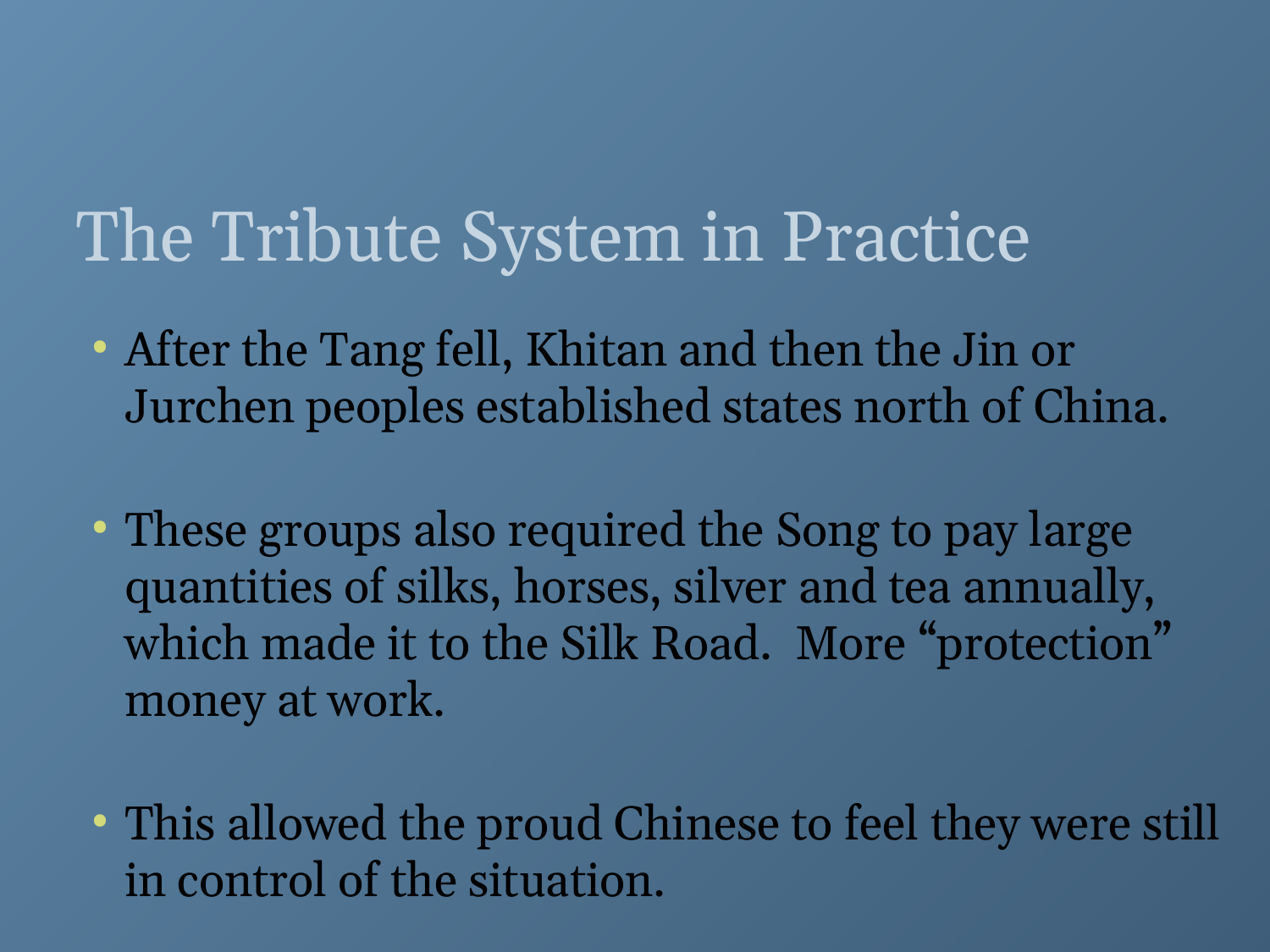

# The Tribute System in Practice
After the Tang fell, Khitan and then the Jin or Jurchen peoples established states north of China.

These groups also required the Song to pay large quantities of silks, horses, silver and tea annually, which made it to the Silk Road.  More “protection” money at work.

This allowed the proud Chinese to feel they were still in control of the situation.